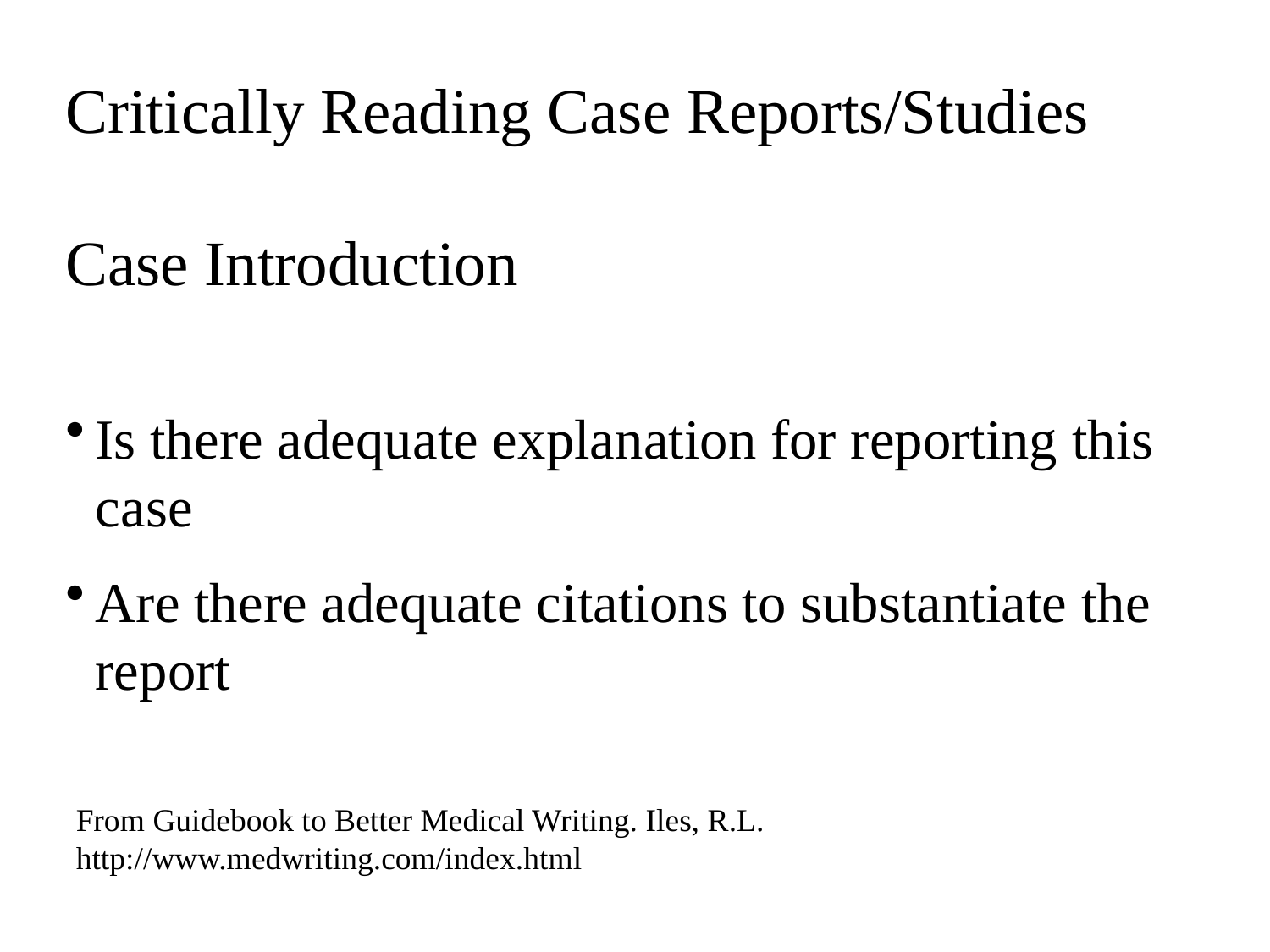

Critically Reading Case Reports/Studies
Case Introduction
Is there adequate explanation for reporting this case
Are there adequate citations to substantiate the report
From Guidebook to Better Medical Writing. Iles, R.L. http://www.medwriting.com/index.html